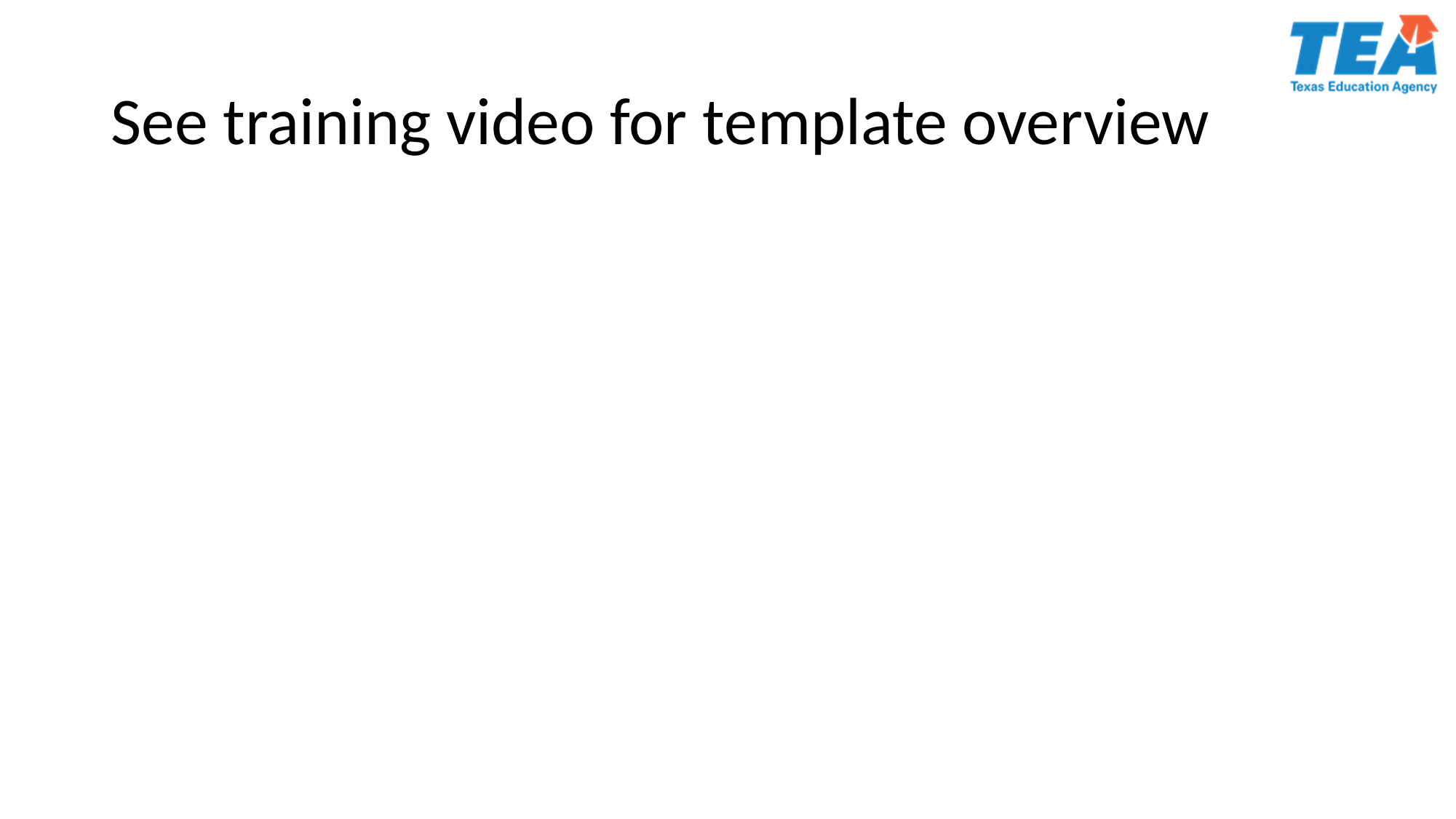

# See training video for template overview